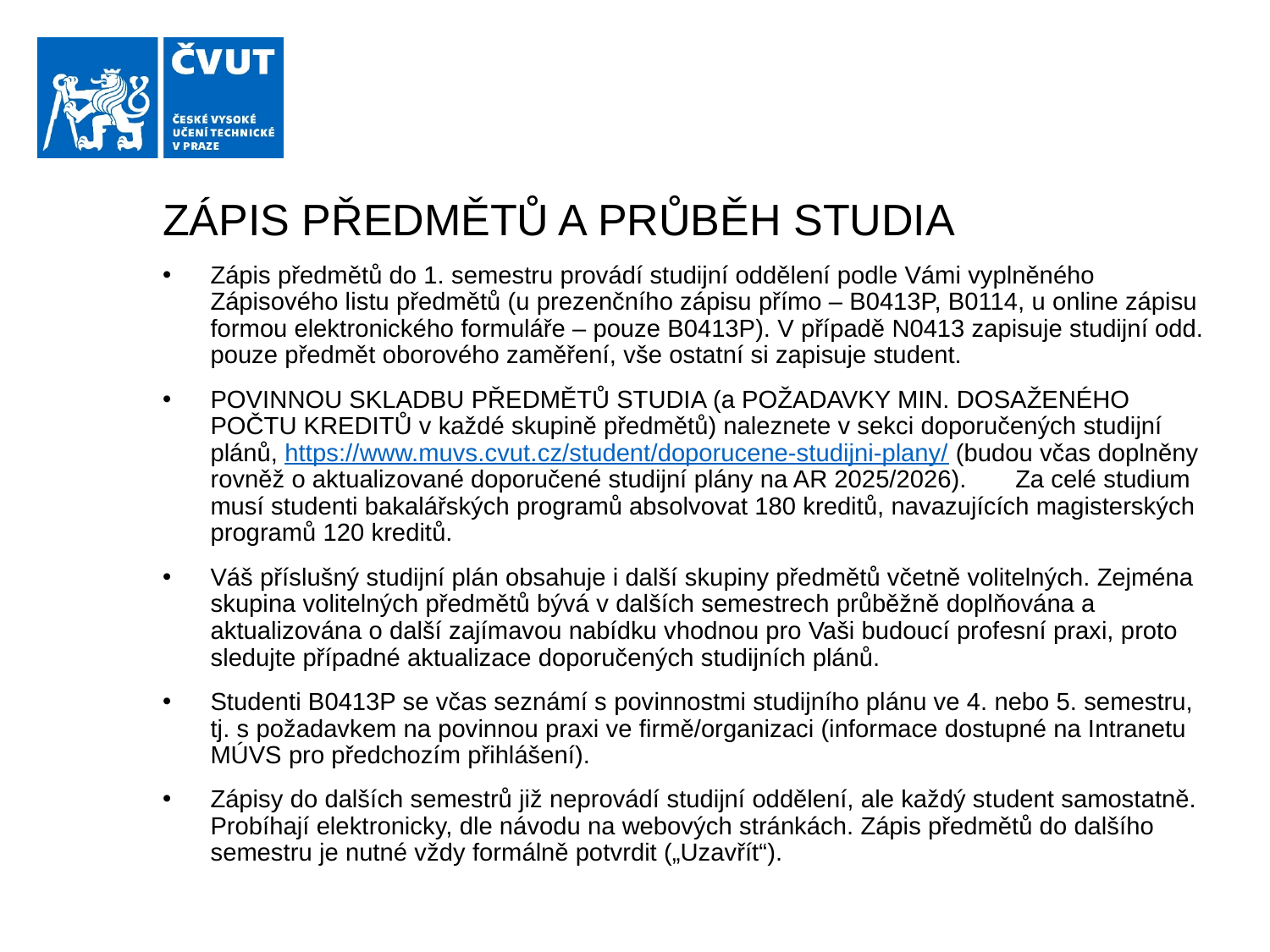

ZÁPIS PŘEDMĚTŮ A PRŮBĚH STUDIA
Zápis předmětů do 1. semestru provádí studijní oddělení podle Vámi vyplněného Zápisového listu předmětů (u prezenčního zápisu přímo – B0413P, B0114, u online zápisu formou elektronického formuláře – pouze B0413P). V případě N0413 zapisuje studijní odd. pouze předmět oborového zaměření, vše ostatní si zapisuje student.
POVINNOU SKLADBU PŘEDMĚTŮ STUDIA (a POŽADAVKY MIN. DOSAŽENÉHO POČTU KREDITŮ v každé skupině předmětů) naleznete v sekci doporučených studijní plánů, https://www.muvs.cvut.cz/student/doporucene-studijni-plany/ (budou včas doplněny rovněž o aktualizované doporučené studijní plány na AR 2025/2026).       Za celé studium musí studenti bakalářských programů absolvovat 180 kreditů, navazujících magisterských programů 120 kreditů.
Váš příslušný studijní plán obsahuje i další skupiny předmětů včetně volitelných. Zejména skupina volitelných předmětů bývá v dalších semestrech průběžně doplňována a aktualizována o další zajímavou nabídku vhodnou pro Vaši budoucí profesní praxi, proto sledujte případné aktualizace doporučených studijních plánů.
Studenti B0413P se včas seznámí s povinnostmi studijního plánu ve 4. nebo 5. semestru, tj. s požadavkem na povinnou praxi ve firmě/organizaci (informace dostupné na Intranetu MÚVS pro předchozím přihlášení).
Zápisy do dalších semestrů již neprovádí studijní oddělení, ale každý student samostatně. Probíhají elektronicky, dle návodu na webových stránkách. Zápis předmětů do dalšího semestru je nutné vždy formálně potvrdit („Uzavřít“).